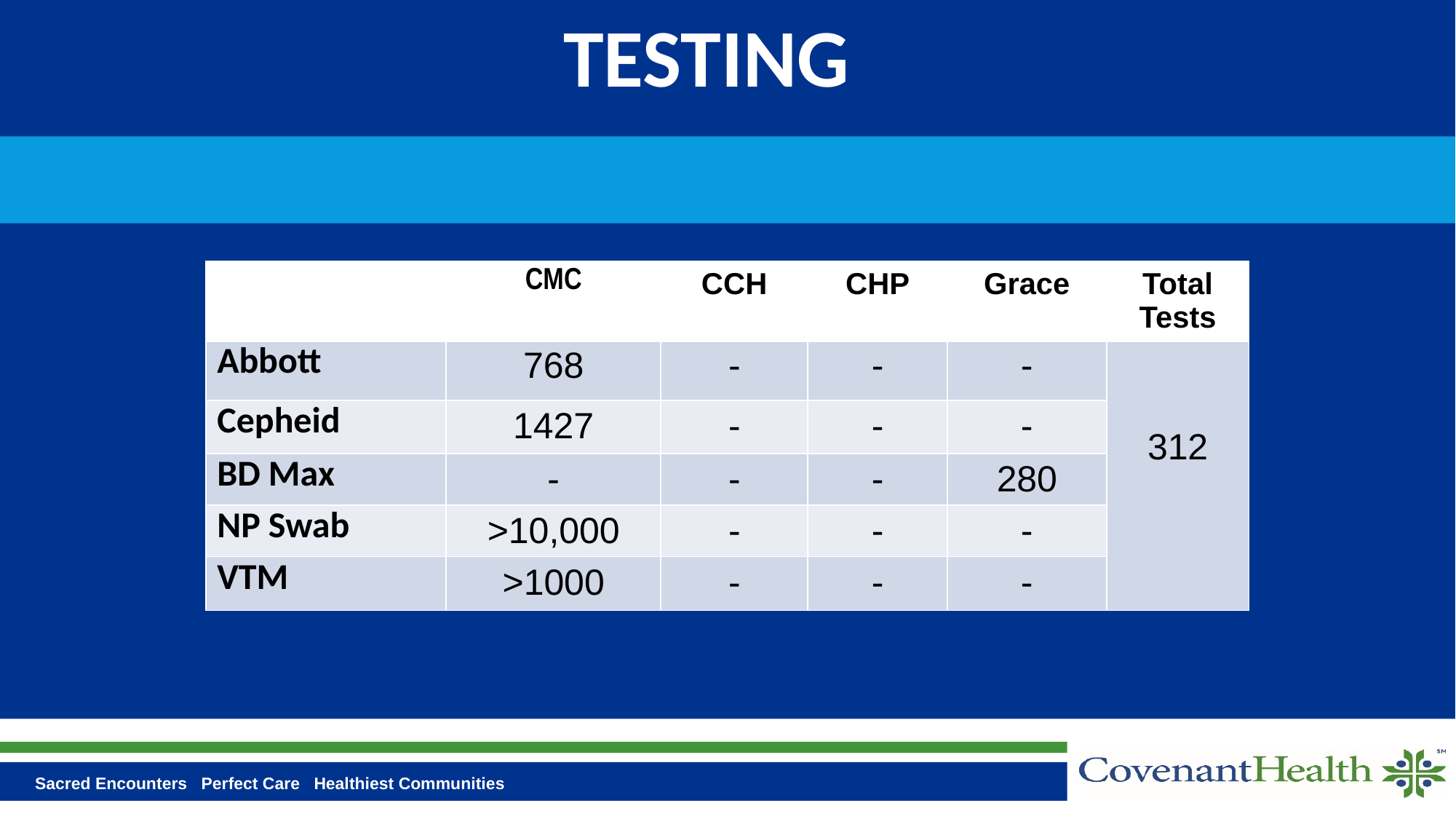

# TESTING

|  | CMC | CCH | CHP | Grace | Total Tests |
| --- | --- | --- | --- | --- | --- |
| Abbott | 768 | - | - | - | 312 |
| Cepheid | 1427 | - | - | - |  |
| BD Max | - | - | - | 280 |  |
| NP Swab | >10,000 | - | - | - |  |
| VTM | >1000 | - | - | - |  |